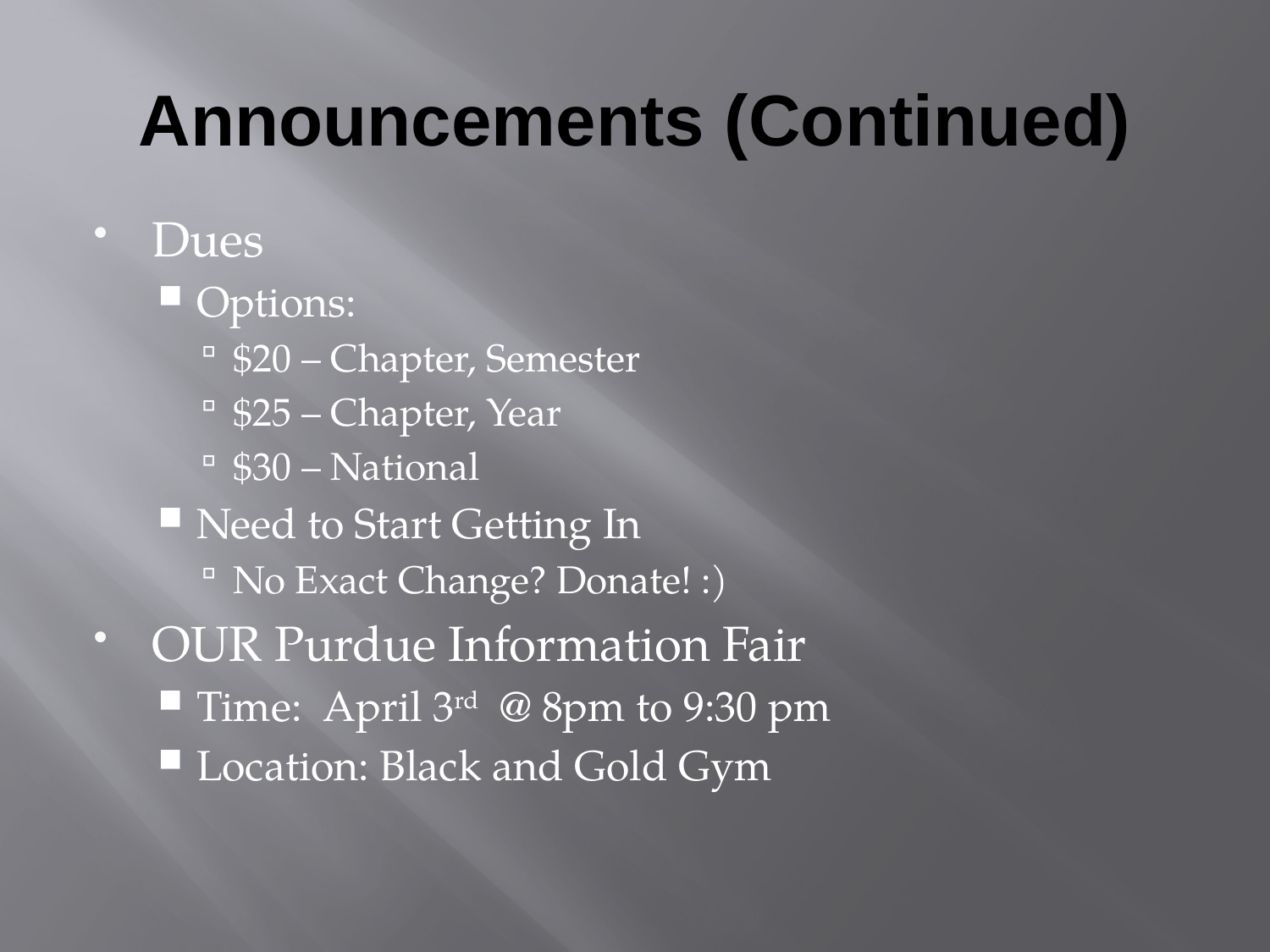

# Announcements (Continued)
Dues
Options:
$20 – Chapter, Semester
$25 – Chapter, Year
$30 – National
Need to Start Getting In
No Exact Change? Donate! :)
OUR Purdue Information Fair
Time:  April 3rd  @ 8pm to 9:30 pm
Location: Black and Gold Gym